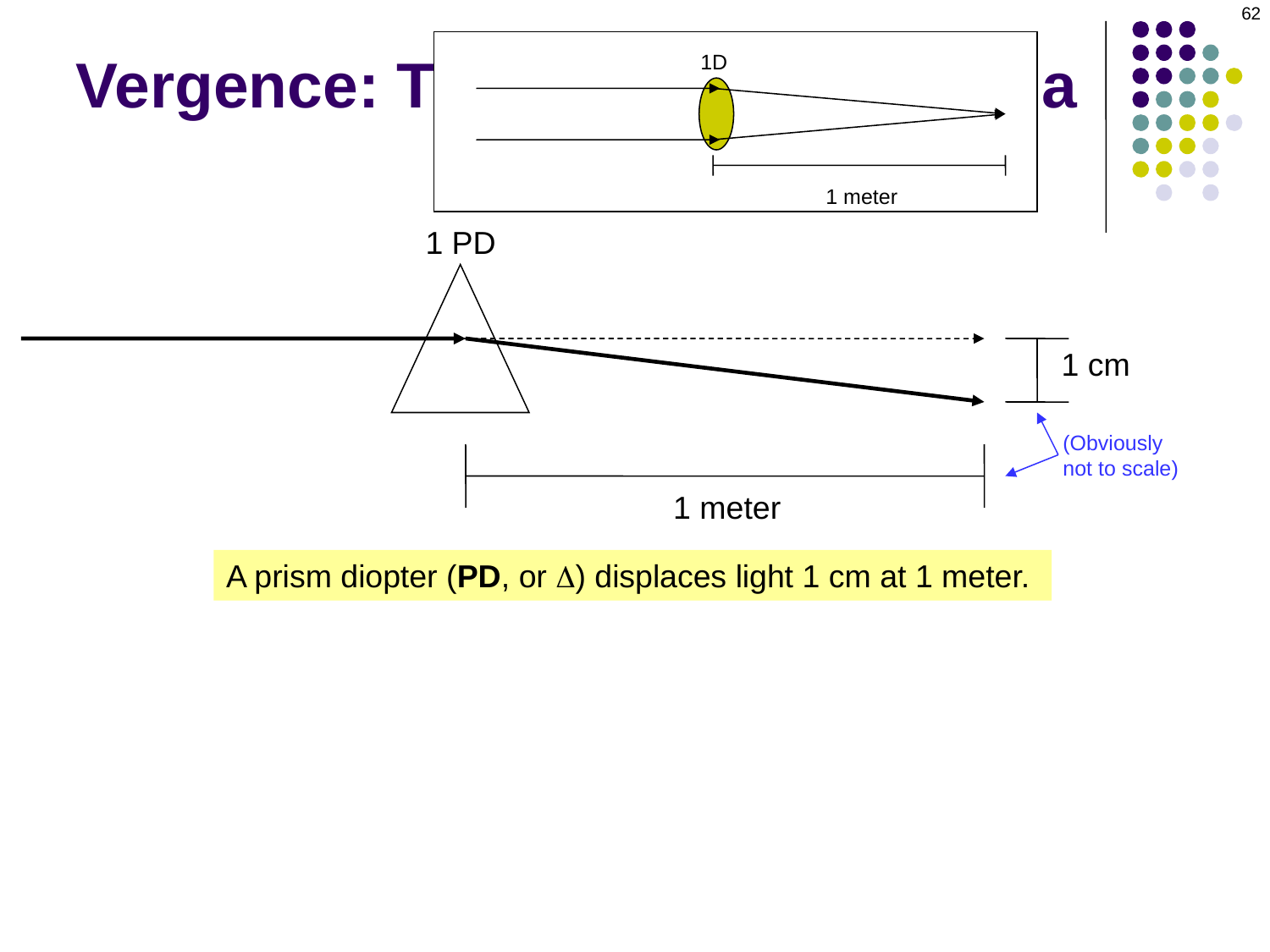

62
Vergence: The Vergence Formula

1D

1 meter
1 PD

1 cm

(Obviously
not to scale)

1 meter
A prism diopter (PD, or Δ) displaces light 1 cm at 1 meter.